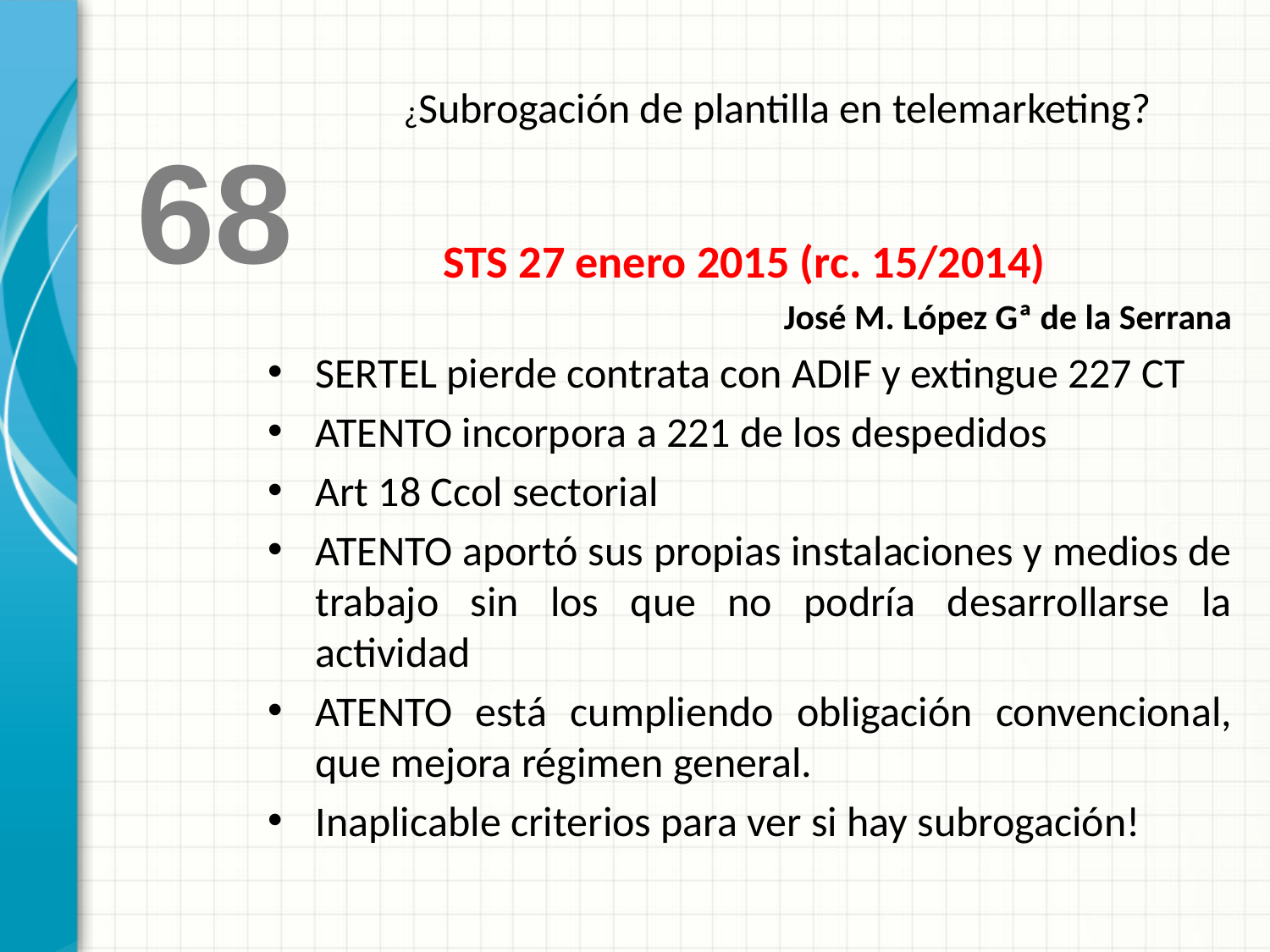

¿Subrogación de plantilla en telemarketing?
 68
STS 27 enero 2015 (rc. 15/2014)
José M. López Gª de la Serrana
SERTEL pierde contrata con ADIF y extingue 227 CT
ATENTO incorpora a 221 de los despedidos
Art 18 Ccol sectorial
ATENTO aportó sus propias instalaciones y medios de trabajo sin los que no podría desarrollarse la actividad
ATENTO está cumpliendo obligación convencional, que mejora régimen general.
Inaplicable criterios para ver si hay subrogación!